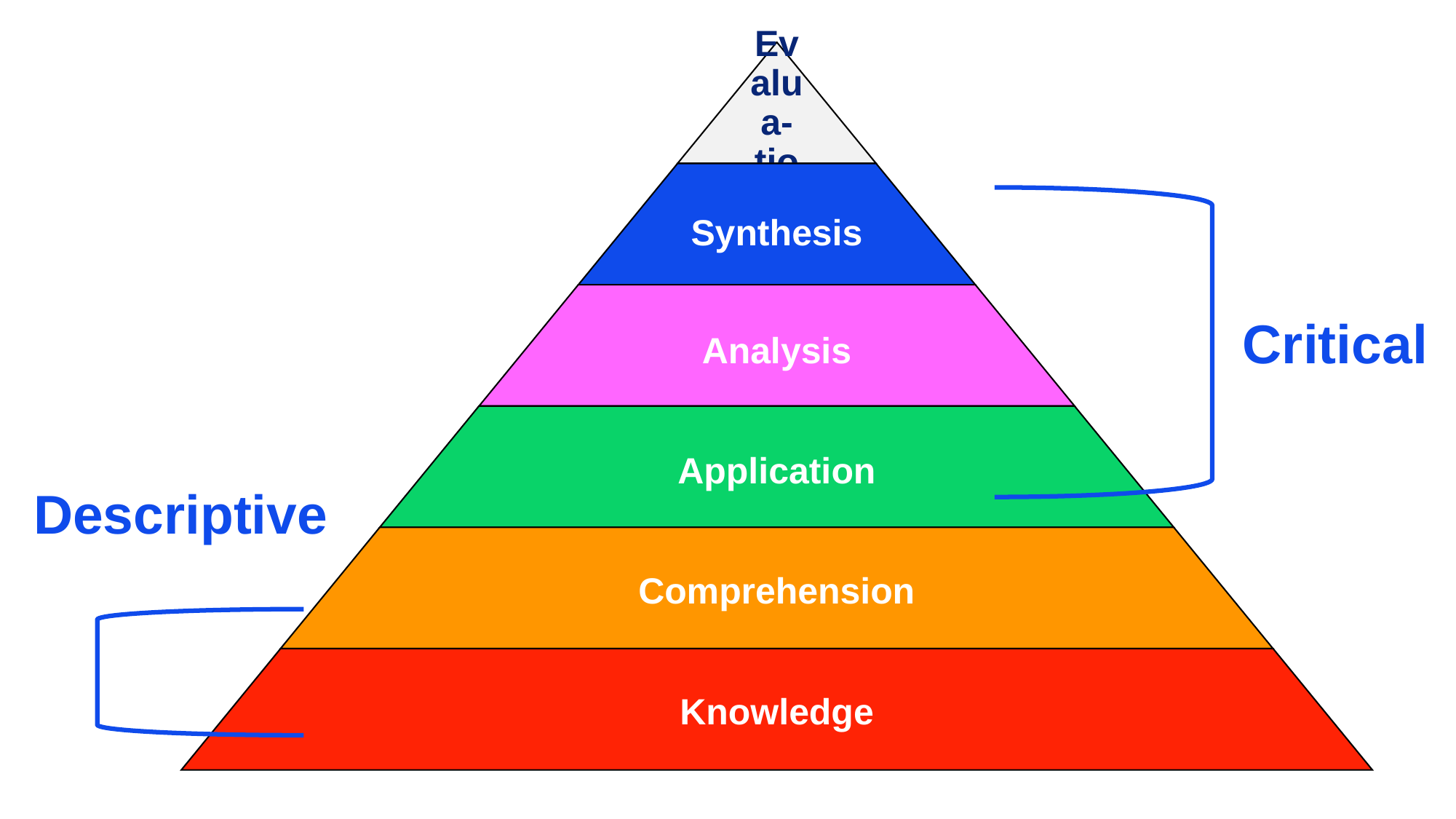

Evalua-tion
Synthesis
Analysis
Application
Comprehension
Knowledge

Critical
Descriptive